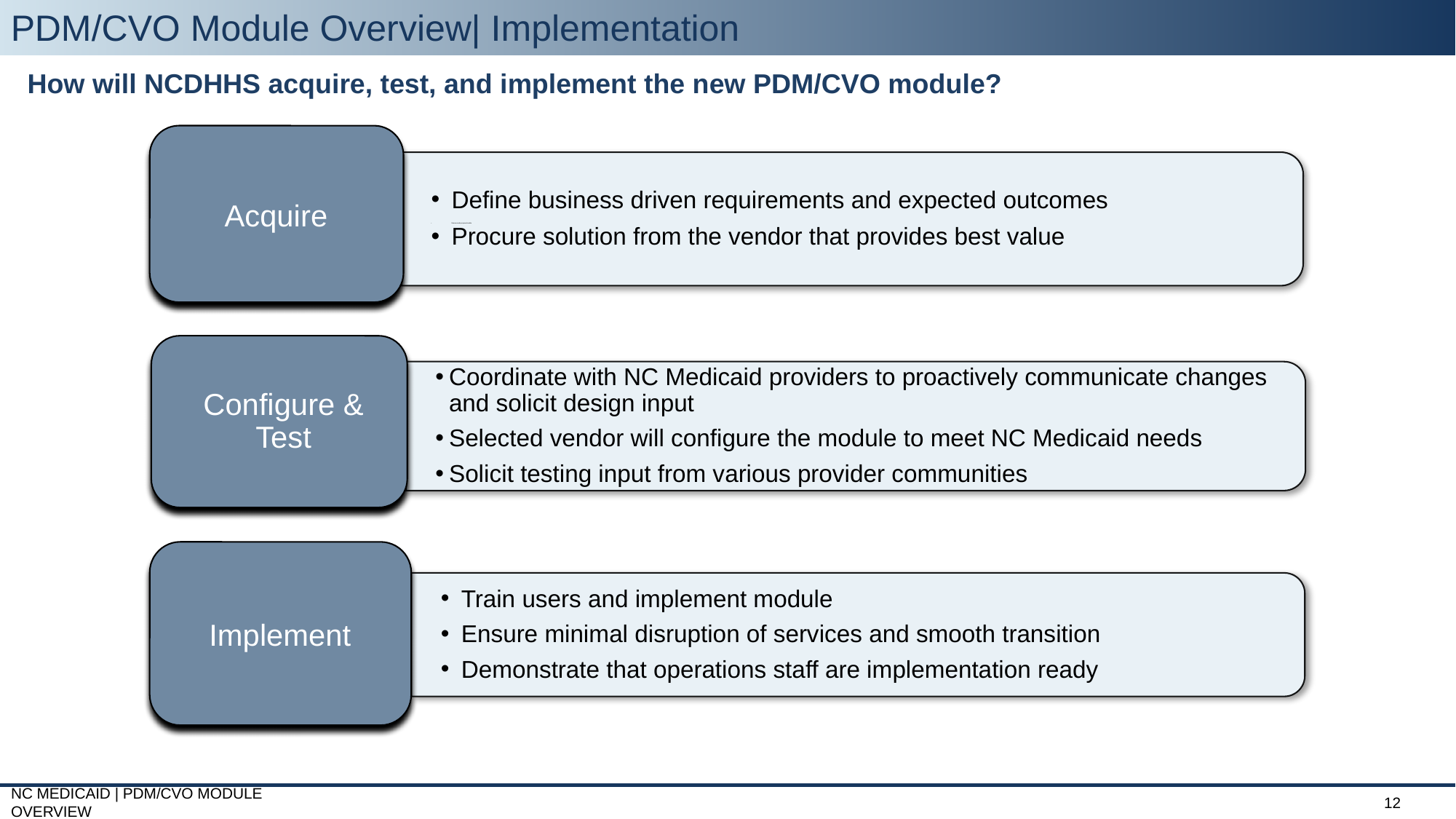

PDM/CVO Module Overview| Implementation
How will NCDHHS acquire, test, and implement the new PDM/CVO module?
Define business driven requirements and expected outcomes
Review vendor proposed module
Procure solution from the vendor that provides best value
Acquire
Coordinate with NC Medicaid providers to proactively communicate changes and solicit design input
Selected vendor will configure the module to meet NC Medicaid needs
Solicit testing input from various provider communities
Configure & Test
Train users and implement module
Ensure minimal disruption of services and smooth transition
Demonstrate that operations staff are implementation ready
Implement
12
NC Medicaid | PDM/CVO MODULE  Overview